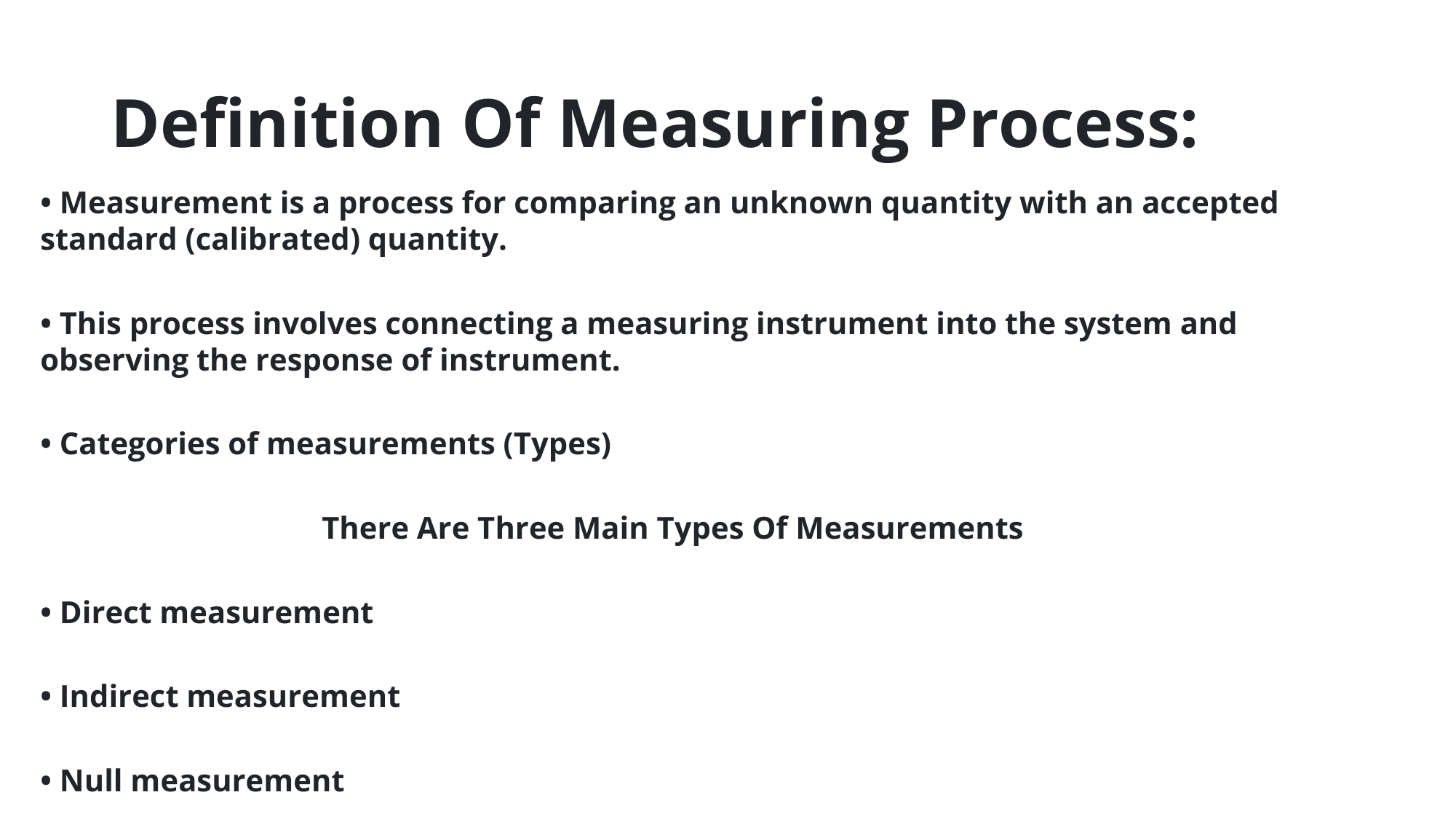

# Definition Of Measuring Process:
• Measurement is a process for comparing an unknown quantity with an accepted standard (calibrated) quantity.

• This process involves connecting a measuring instrument into the system and observing the response of instrument.

• Categories of measurements (Types)

                                    There Are Three Main Types Of Measurements

• Direct measurement

• Indirect measurement

• Null measurement